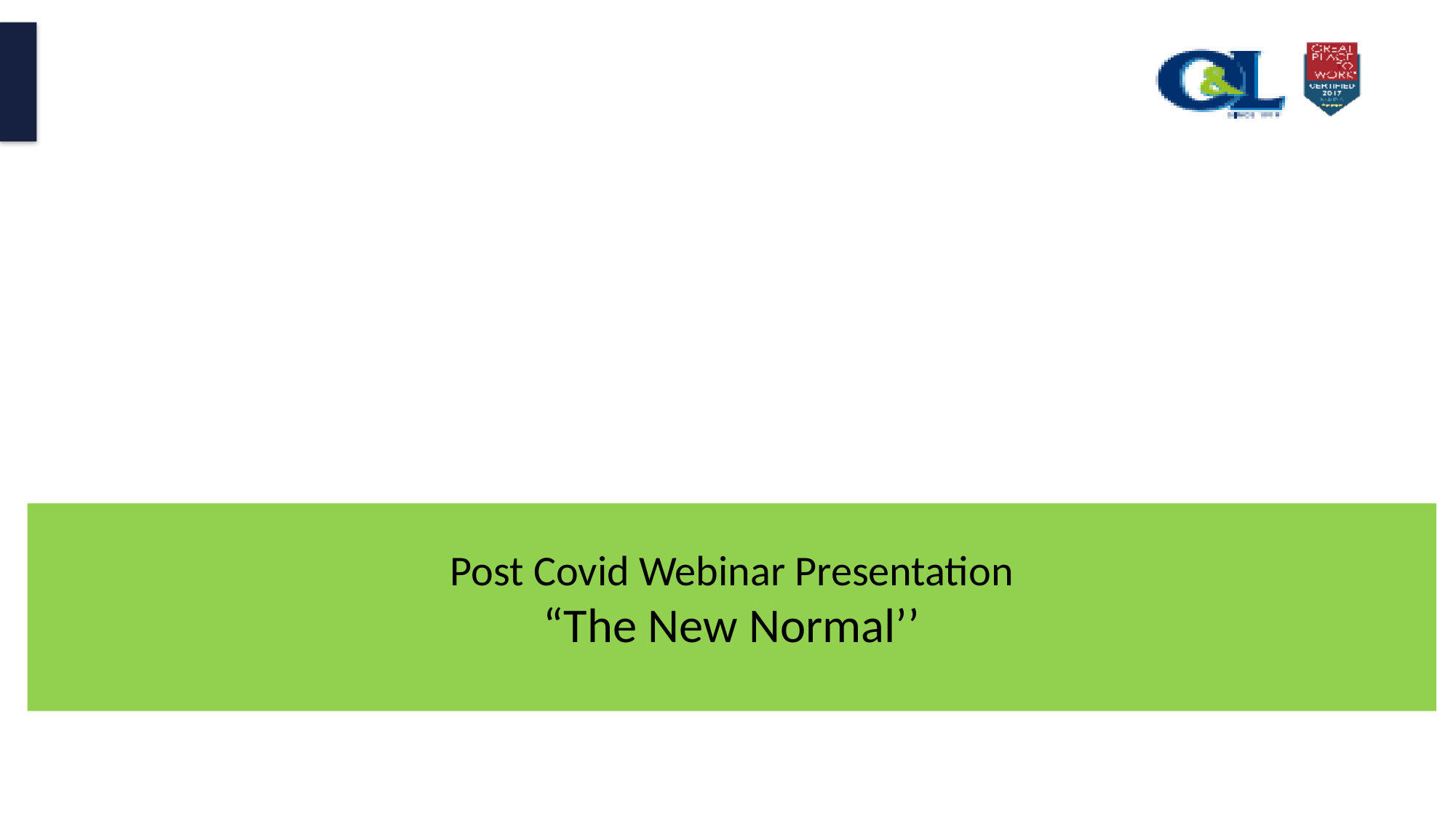

Post Covid Webinar Presentation
“The New Normal’’